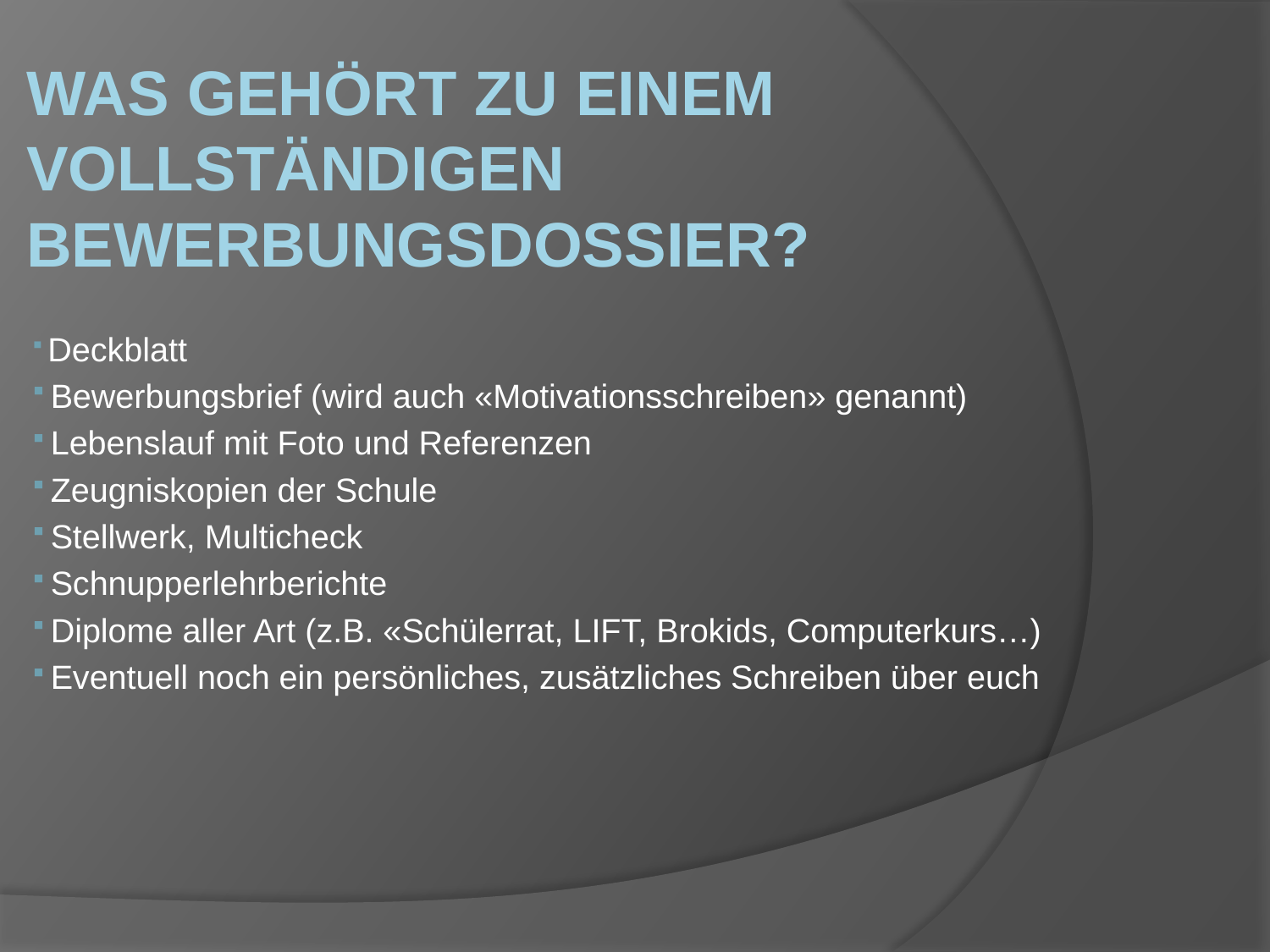

# WAS GEHÖRT ZU EINEM VOLLSTÄNDIGEN BEWERBUNGSDOSSIER?
 Deckblatt
 Bewerbungsbrief (wird auch «Motivationsschreiben» genannt)
 Lebenslauf mit Foto und Referenzen
 Zeugniskopien der Schule
 Stellwerk, Multicheck
 Schnupperlehrberichte
 Diplome aller Art (z.B. «Schülerrat, LIFT, Brokids, Computerkurs…)
 Eventuell noch ein persönliches, zusätzliches Schreiben über euch